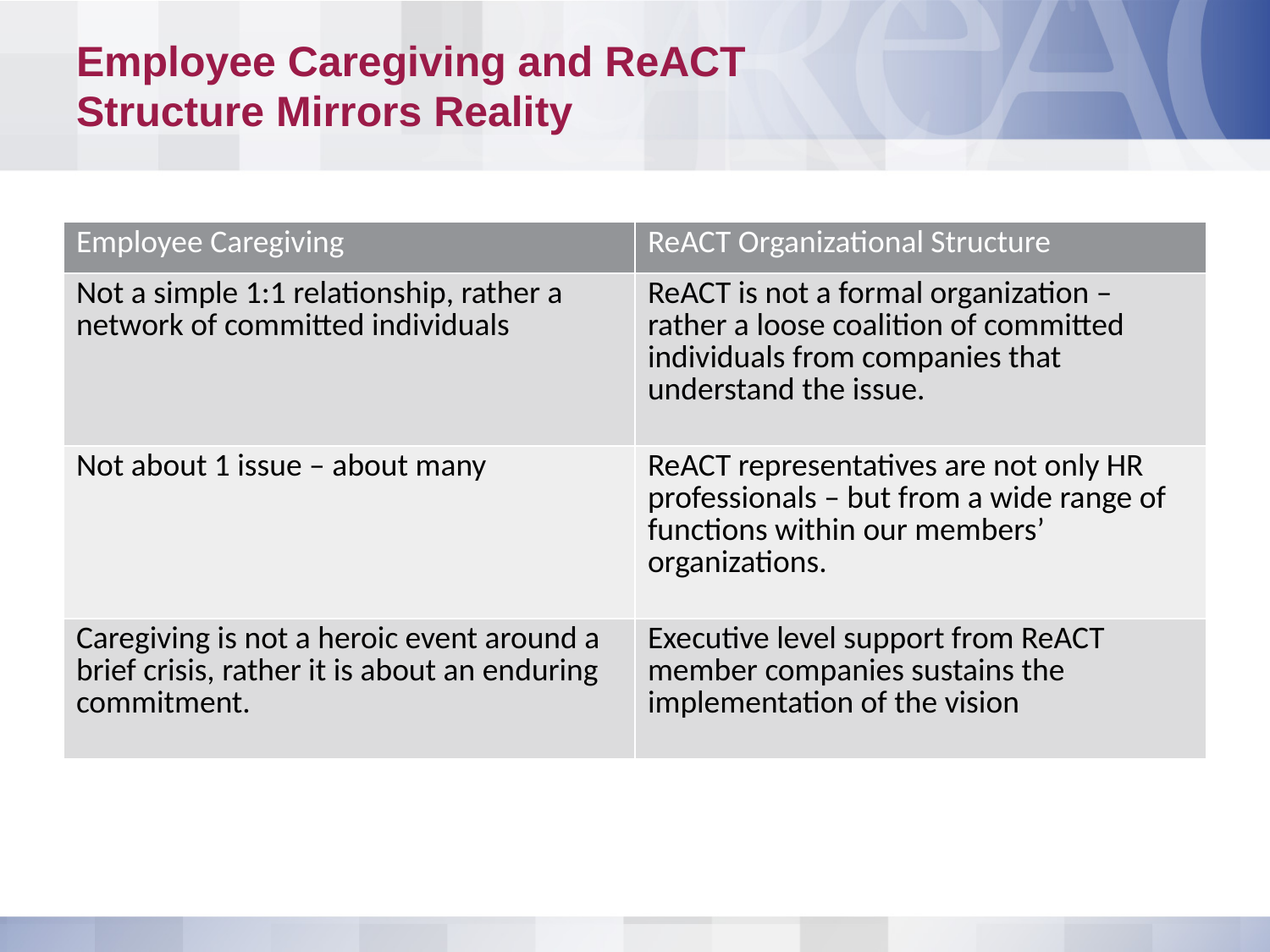

# Employee Caregiving and ReACT Structure Mirrors Reality
| Employee Caregiving | ReACT Organizational Structure |
| --- | --- |
| Not a simple 1:1 relationship, rather a network of committed individuals | ReACT is not a formal organization – rather a loose coalition of committed individuals from companies that understand the issue. |
| Not about 1 issue – about many | ReACT representatives are not only HR professionals – but from a wide range of functions within our members’ organizations. |
| Caregiving is not a heroic event around a brief crisis, rather it is about an enduring commitment. | Executive level support from ReACT member companies sustains the implementation of the vision |